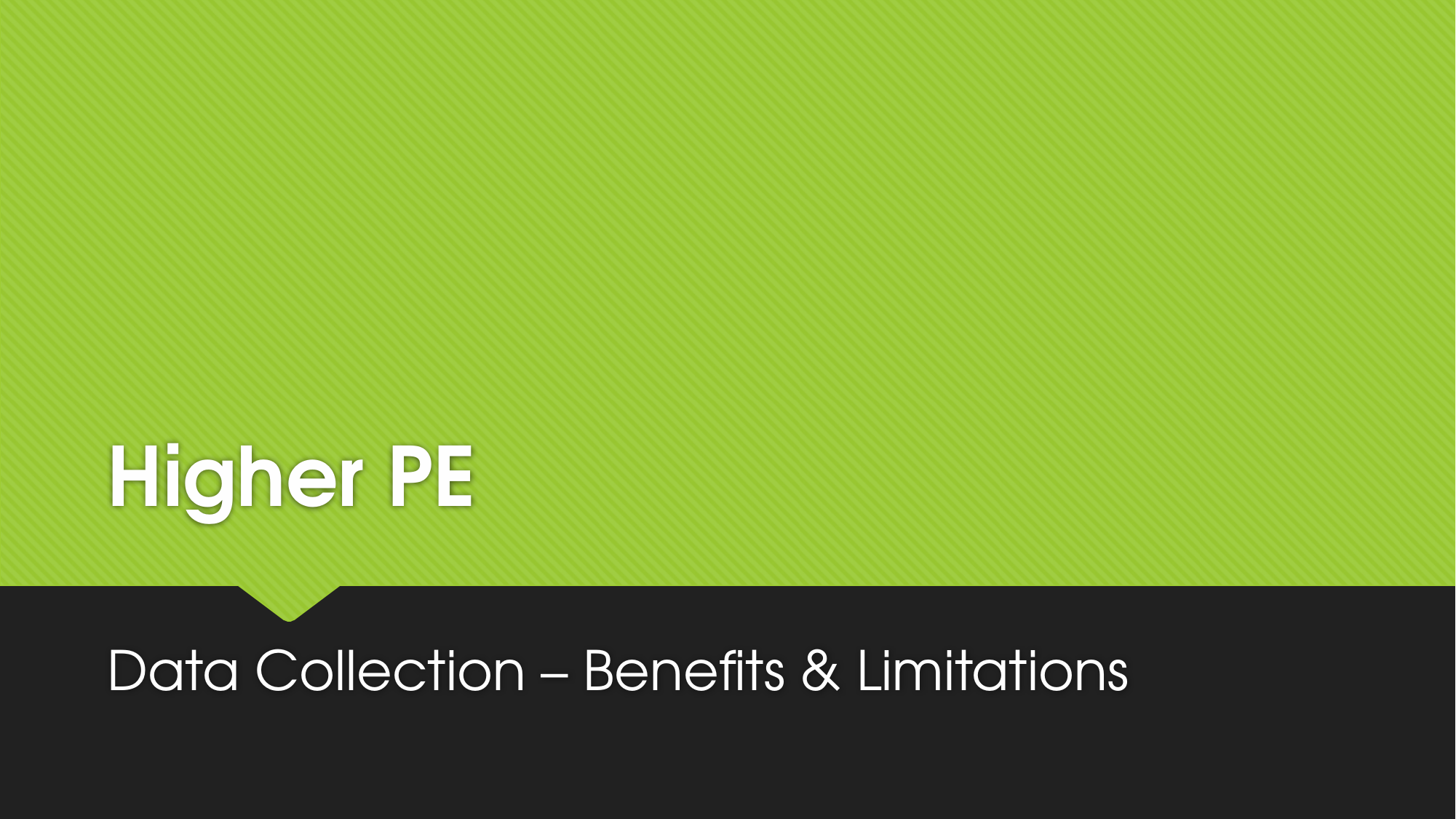

# Higher PE
Data Collection – Benefits & Limitations